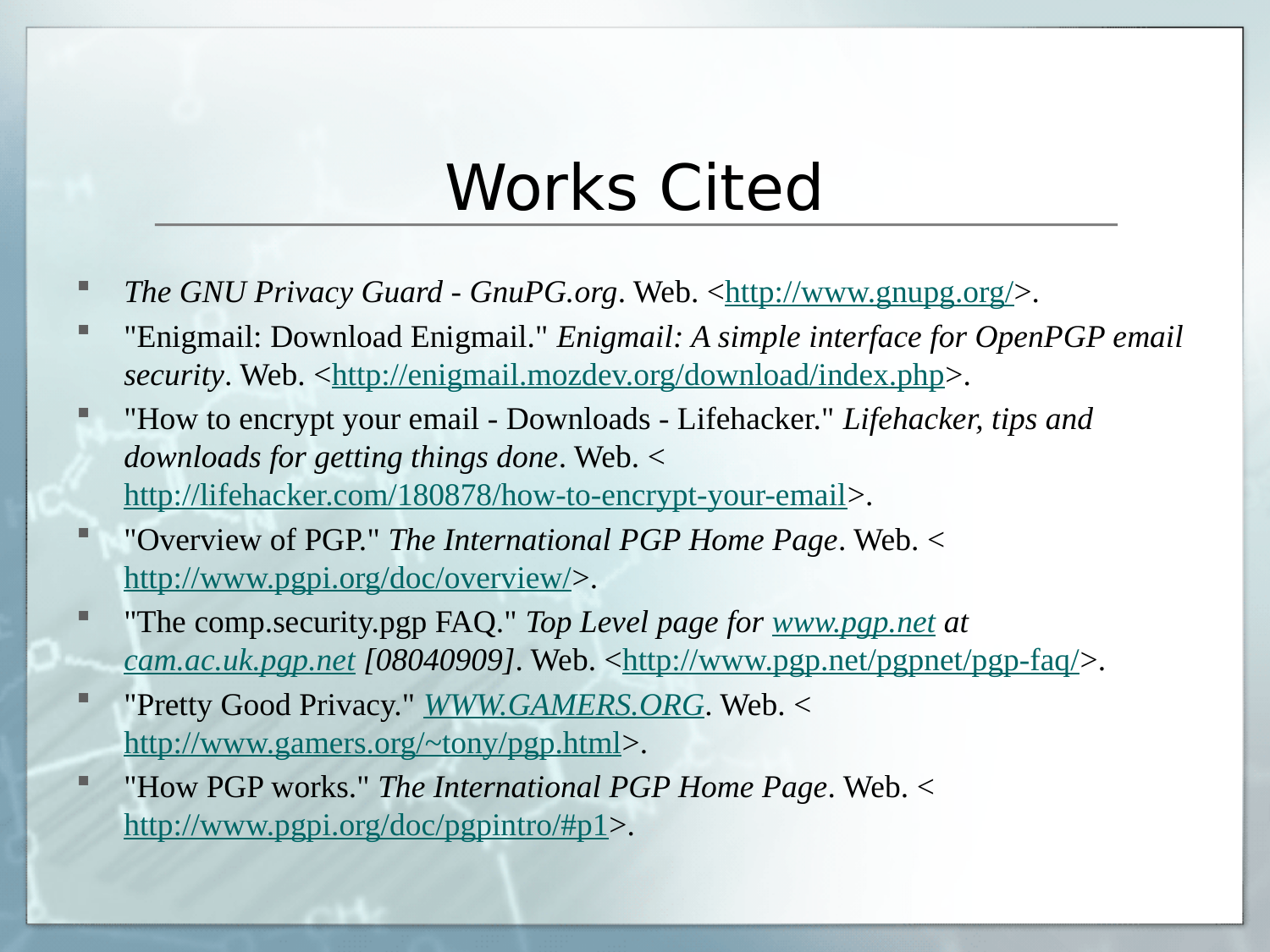

# Works Cited
The GNU Privacy Guard - GnuPG.org. Web. <http://www.gnupg.org/>.
"Enigmail: Download Enigmail." Enigmail: A simple interface for OpenPGP email security. Web. <http://enigmail.mozdev.org/download/index.php>.
"How to encrypt your email - Downloads - Lifehacker." Lifehacker, tips and downloads for getting things done. Web. <http://lifehacker.com/180878/how-to-encrypt-your-email>.
"Overview of PGP." The International PGP Home Page. Web. <http://www.pgpi.org/doc/overview/>.
"The comp.security.pgp FAQ." Top Level page for www.pgp.net at cam.ac.uk.pgp.net [08040909]. Web. <http://www.pgp.net/pgpnet/pgp-faq/>.
"Pretty Good Privacy." WWW.GAMERS.ORG. Web. <http://www.gamers.org/~tony/pgp.html>.
"How PGP works." The International PGP Home Page. Web. <http://www.pgpi.org/doc/pgpintro/#p1>.